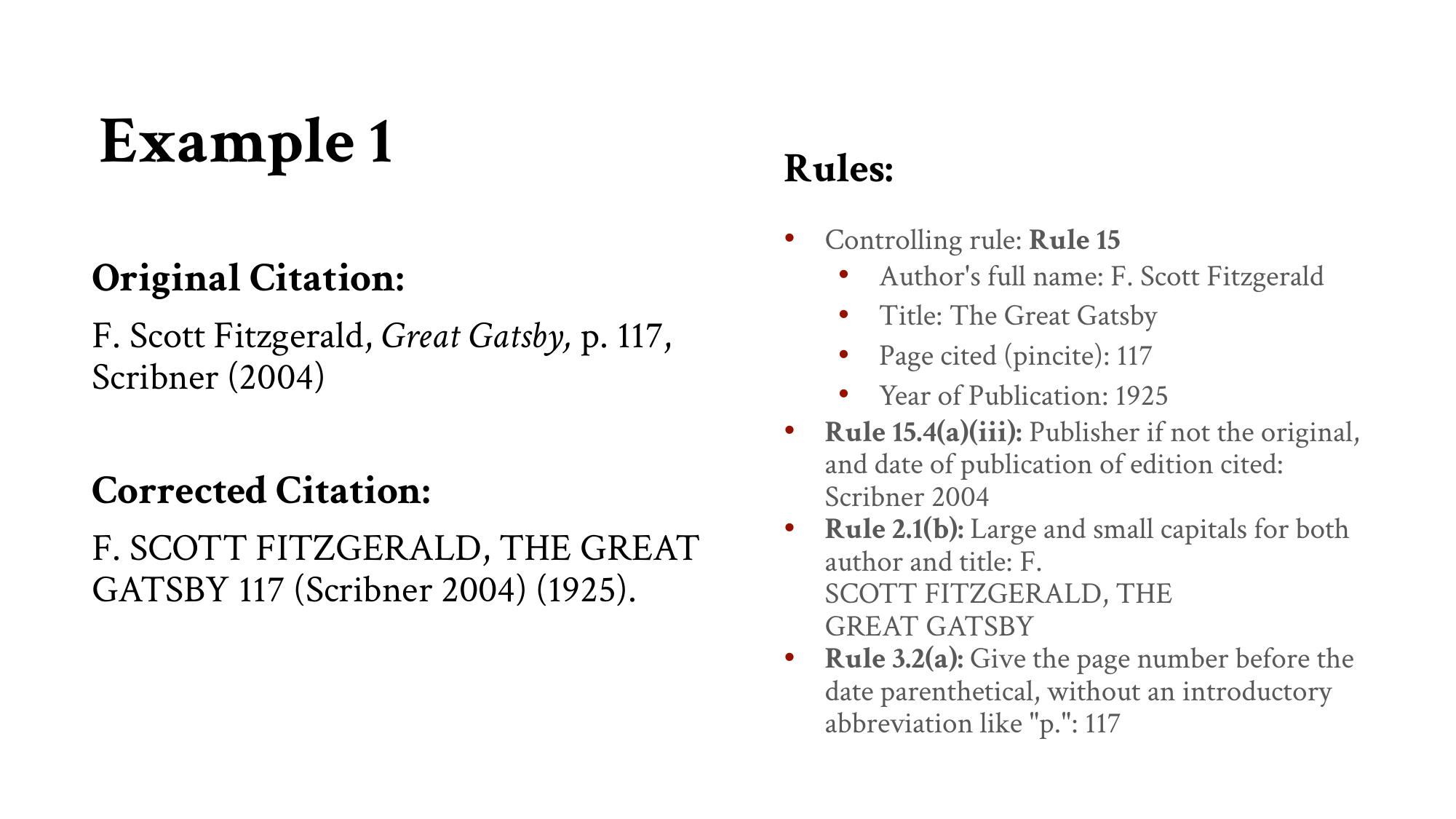

# Example 1
Rules:

Controlling rule: Rule 15
Author's full name: F. Scott Fitzgerald
Title: The Great Gatsby
Page cited (pincite): 117
Year of Publication: 1925
Rule 15.4(a)(iii): Publisher if not the original, and date of publication of edition cited: Scribner 2004
Rule 2.1(b): Large and small capitals for both author and title: F. Scott Fitzgerald, The Great Gatsby
Rule 3.2(a): Give the page number before the date parenthetical, without an introductory abbreviation like "p.": 117
Original Citation:
F. Scott Fitzgerald, Great Gatsby, p. 117, Scribner (2004)

Corrected Citation:
F. Scott Fitzgerald, The Great Gatsby 117 (Scribner 2004) (1925).